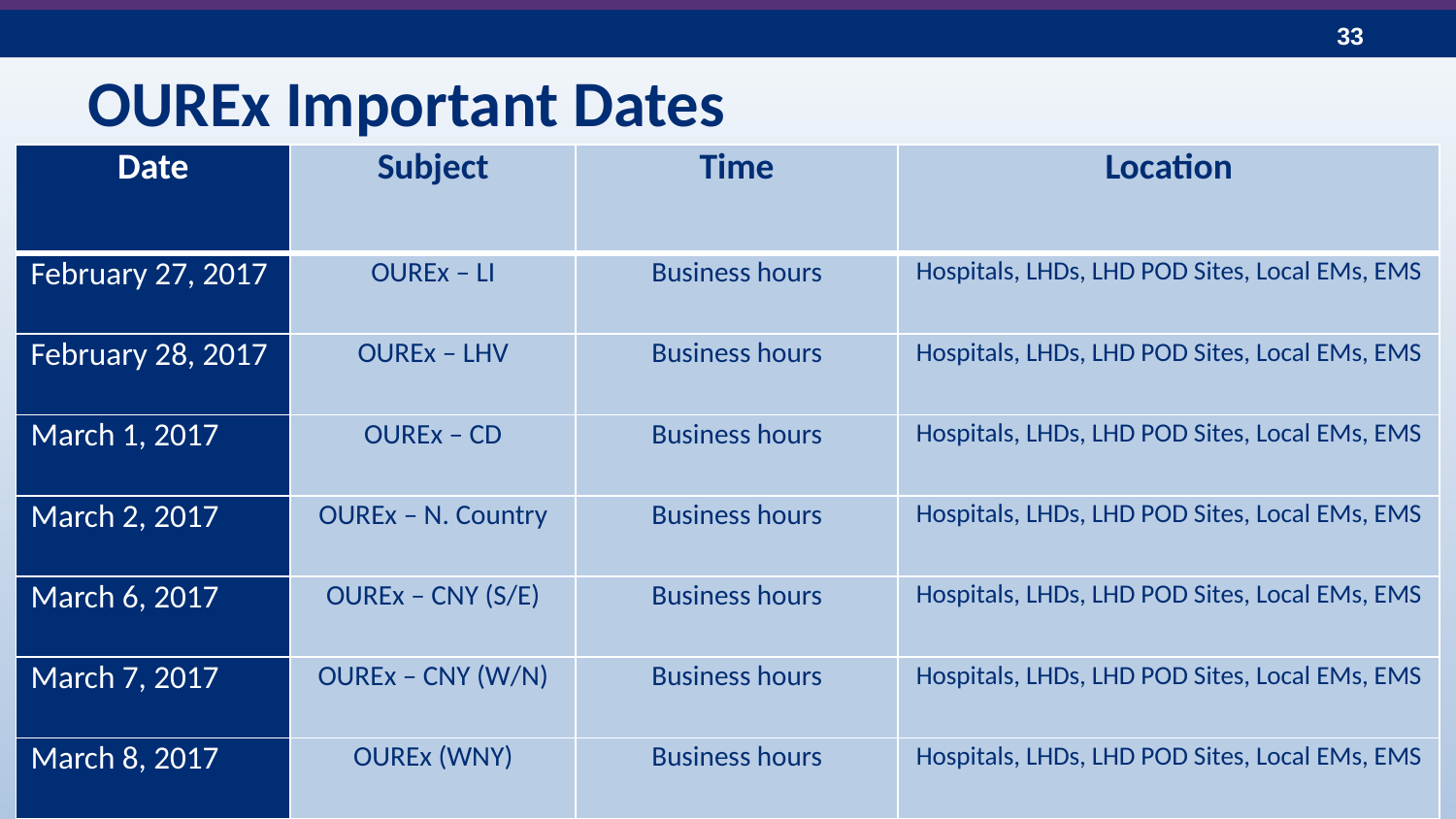

# OUREx Important Dates
| Date | Subject | Time | Location |
| --- | --- | --- | --- |
| February 27, 2017 | OUREx – LI | Business hours | Hospitals, LHDs, LHD POD Sites, Local EMs, EMS |
| February 28, 2017 | OUREx – LHV | Business hours | Hospitals, LHDs, LHD POD Sites, Local EMs, EMS |
| March 1, 2017 | OUREx – CD | Business hours | Hospitals, LHDs, LHD POD Sites, Local EMs, EMS |
| March 2, 2017 | OUREx – N. Country | Business hours | Hospitals, LHDs, LHD POD Sites, Local EMs, EMS |
| March 6, 2017 | OUREx – CNY (S/E) | Business hours | Hospitals, LHDs, LHD POD Sites, Local EMs, EMS |
| March 7, 2017 | OUREx – CNY (W/N) | Business hours | Hospitals, LHDs, LHD POD Sites, Local EMs, EMS |
| March 8, 2017 | OUREx (WNY) | Business hours | Hospitals, LHDs, LHD POD Sites, Local EMs, EMS |